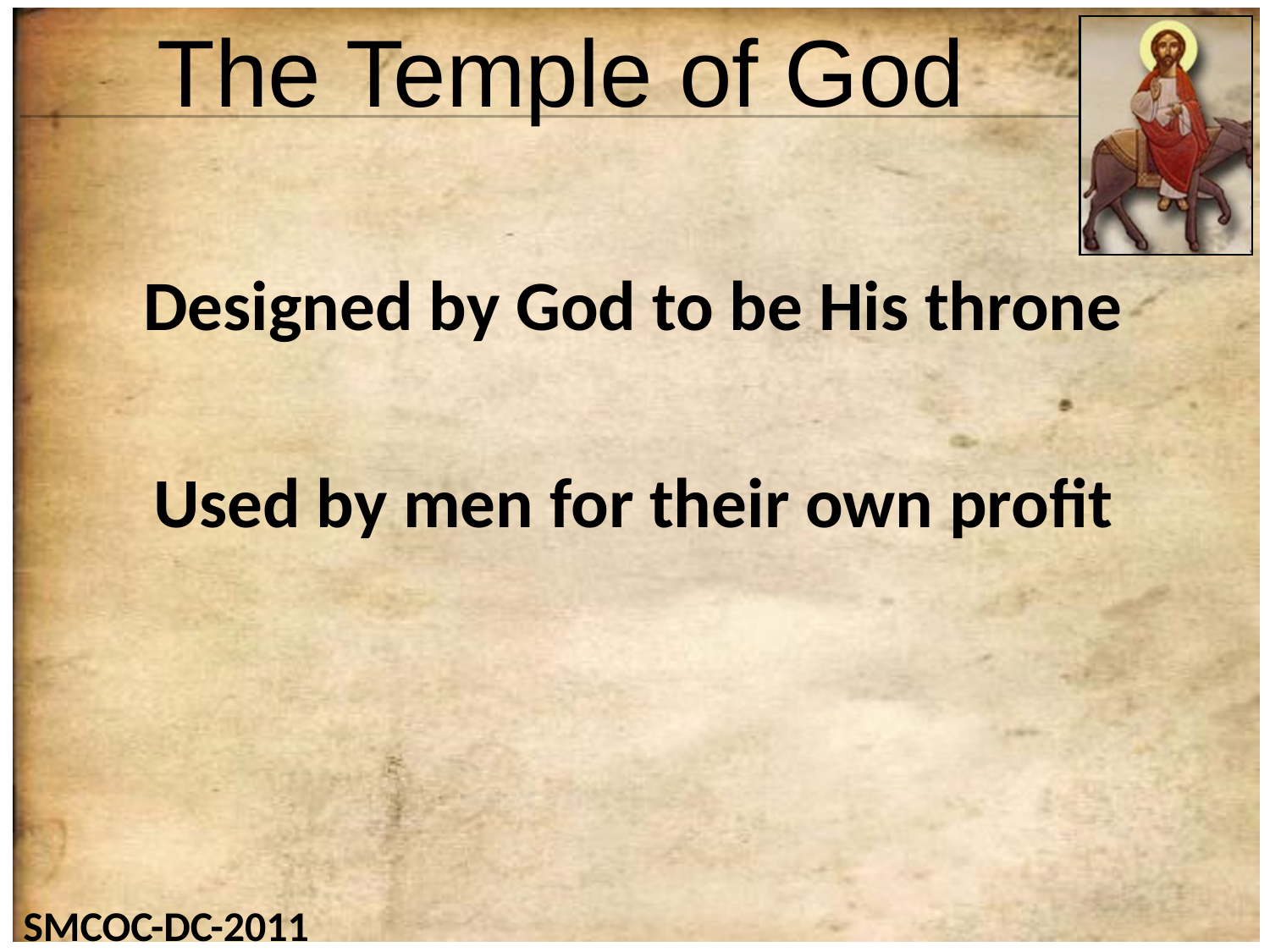

# The Temple of God
Designed by God to be His throne

Used by men for their own profit
SMCOC-DC-2011